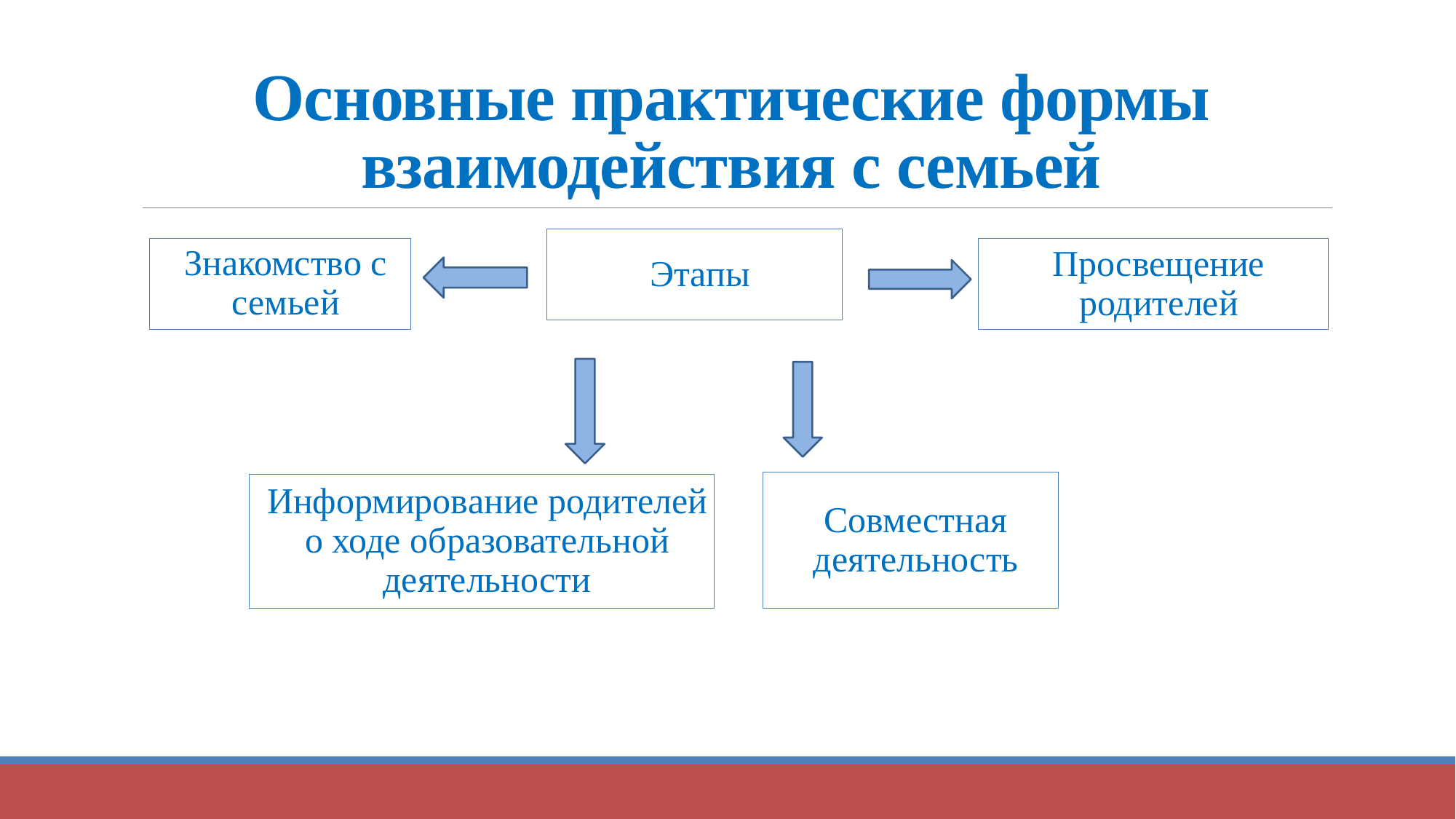

# Основные практические формы взаимодействия с семьей

Этапы
Знакомство с семьей

Просвещение родителей

Совместная деятельность
Информирование родителей о ходе образовательной деятельности